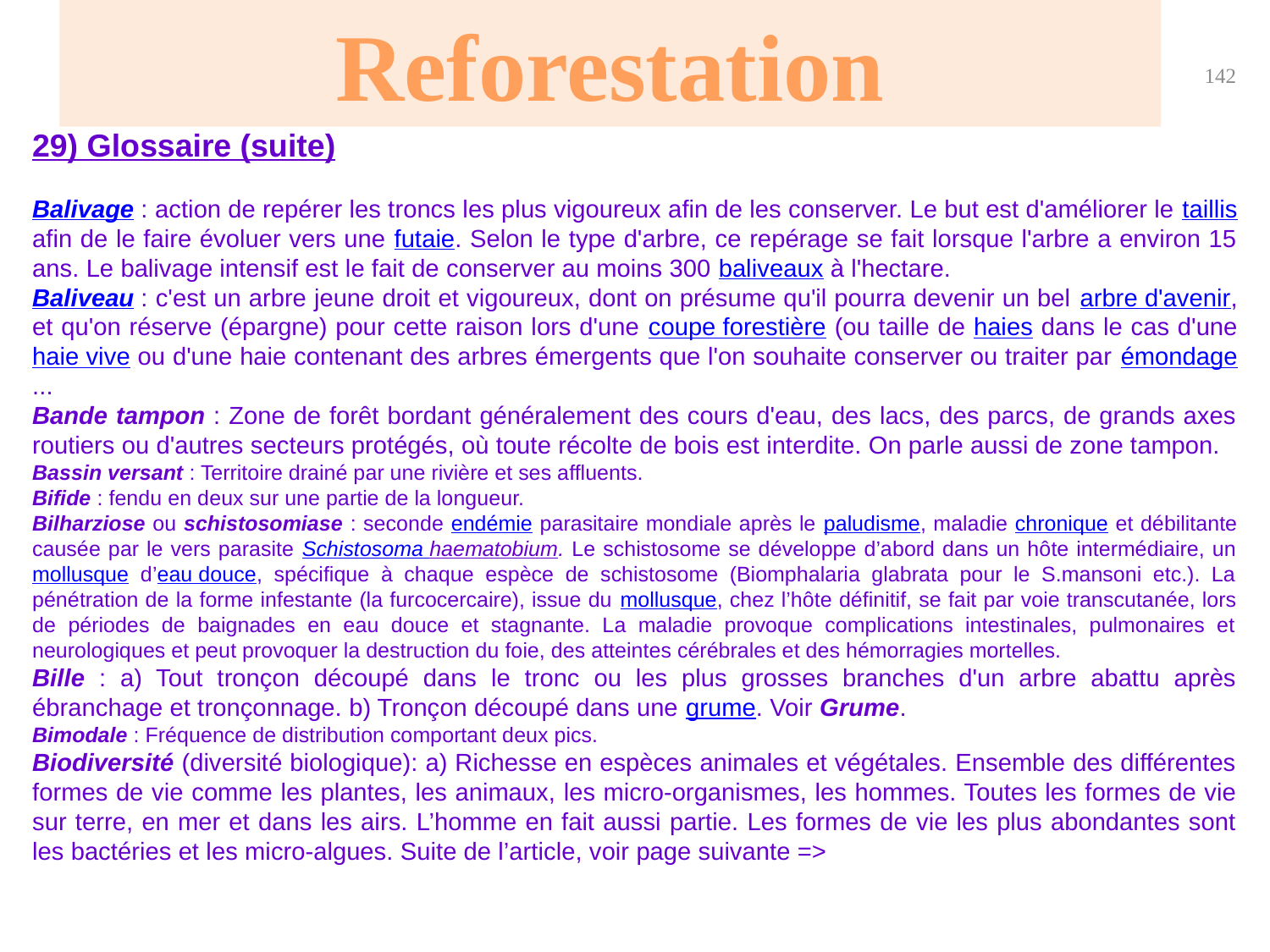

Reforestation
142
29) Glossaire (suite)

Balivage : action de repérer les troncs les plus vigoureux afin de les conserver. Le but est d'améliorer le taillis afin de le faire évoluer vers une futaie. Selon le type d'arbre, ce repérage se fait lorsque l'arbre a environ 15 ans. Le balivage intensif est le fait de conserver au moins 300 baliveaux à l'hectare.
Baliveau : c'est un arbre jeune droit et vigoureux, dont on présume qu'il pourra devenir un bel arbre d'avenir, et qu'on réserve (épargne) pour cette raison lors d'une coupe forestière (ou taille de haies dans le cas d'une haie vive ou d'une haie contenant des arbres émergents que l'on souhaite conserver ou traiter par émondage...
Bande tampon : Zone de forêt bordant généralement des cours d'eau, des lacs, des parcs, de grands axes routiers ou d'autres secteurs protégés, où toute récolte de bois est interdite. On parle aussi de zone tampon.
Bassin versant : Territoire drainé par une rivière et ses affluents.
Bifide : fendu en deux sur une partie de la longueur.
Bilharziose ou schistosomiase : seconde endémie parasitaire mondiale après le paludisme, maladie chronique et débilitante causée par le vers parasite Schistosoma haematobium. Le schistosome se développe d’abord dans un hôte intermédiaire, un mollusque d’eau douce, spécifique à chaque espèce de schistosome (Biomphalaria glabrata pour le S.mansoni etc.). La pénétration de la forme infestante (la furcocercaire), issue du mollusque, chez l’hôte définitif, se fait par voie transcutanée, lors de périodes de baignades en eau douce et stagnante. La maladie provoque complications intestinales, pulmonaires et neurologiques et peut provoquer la destruction du foie, des atteintes cérébrales et des hémorragies mortelles.
Bille : a) Tout tronçon découpé dans le tronc ou les plus grosses branches d'un arbre abattu après ébranchage et tronçonnage. b) Tronçon découpé dans une grume. Voir Grume.
Bimodale : Fréquence de distribution comportant deux pics.
Biodiversité (diversité biologique): a) Richesse en espèces animales et végétales. Ensemble des différentes formes de vie comme les plantes, les animaux, les micro-organismes, les hommes. Toutes les formes de vie sur terre, en mer et dans les airs. L’homme en fait aussi partie. Les formes de vie les plus abondantes sont les bactéries et les micro-algues. Suite de l’article, voir page suivante =>